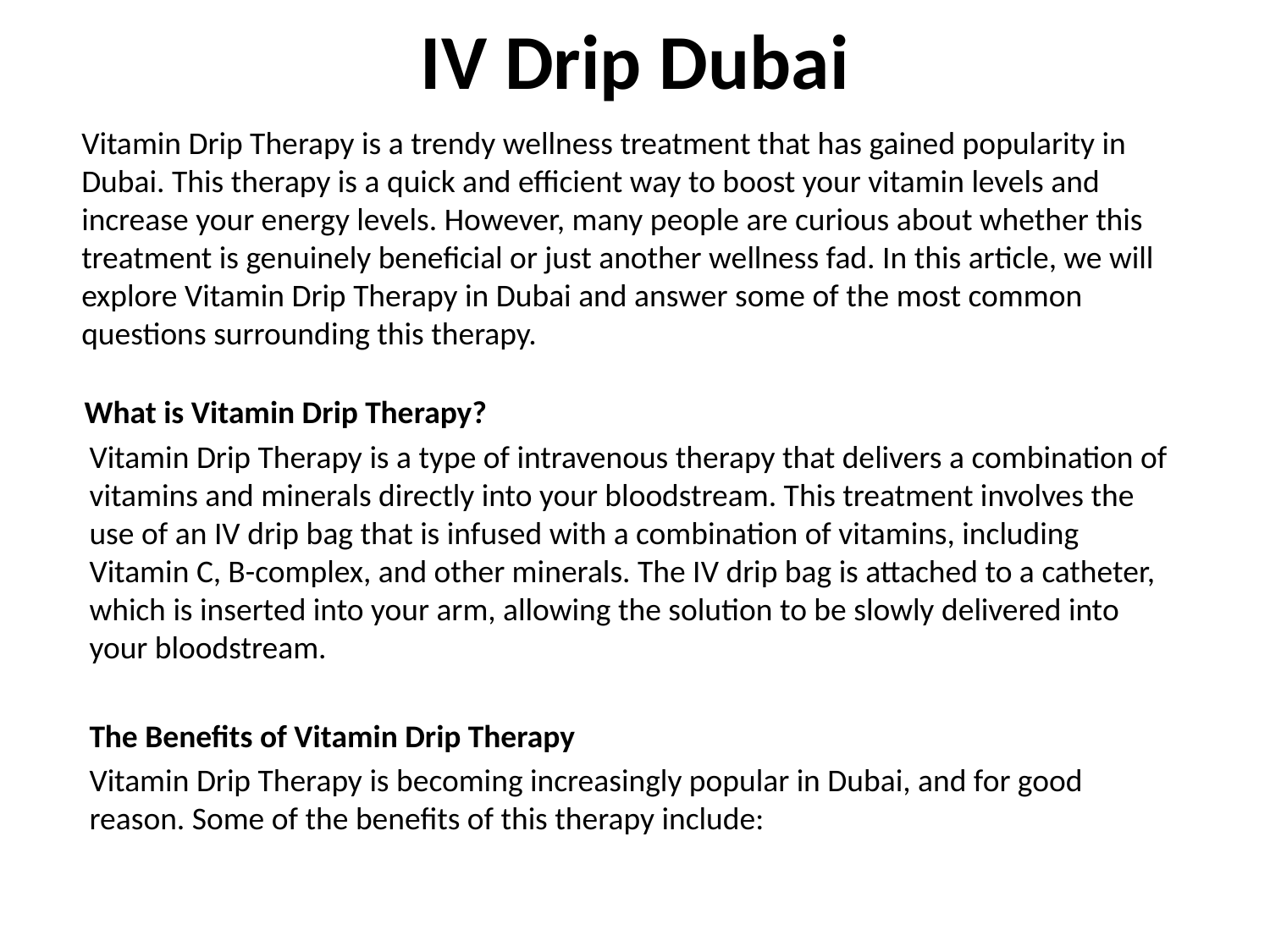

# IV Drip Dubai
	Vitamin Drip Therapy is a trendy wellness treatment that has gained popularity in Dubai. This therapy is a quick and efficient way to boost your vitamin levels and increase your energy levels. However, many people are curious about whether this treatment is genuinely beneficial or just another wellness fad. In this article, we will explore Vitamin Drip Therapy in Dubai and answer some of the most common questions surrounding this therapy.

       What is Vitamin Drip Therapy?
Vitamin Drip Therapy is a type of intravenous therapy that delivers a combination of vitamins and minerals directly into your bloodstream. This treatment involves the use of an IV drip bag that is infused with a combination of vitamins, including Vitamin C, B-complex, and other minerals. The IV drip bag is attached to a catheter, which is inserted into your arm, allowing the solution to be slowly delivered into your bloodstream.

The Benefits of Vitamin Drip Therapy
Vitamin Drip Therapy is becoming increasingly popular in Dubai, and for good reason. Some of the benefits of this therapy include: